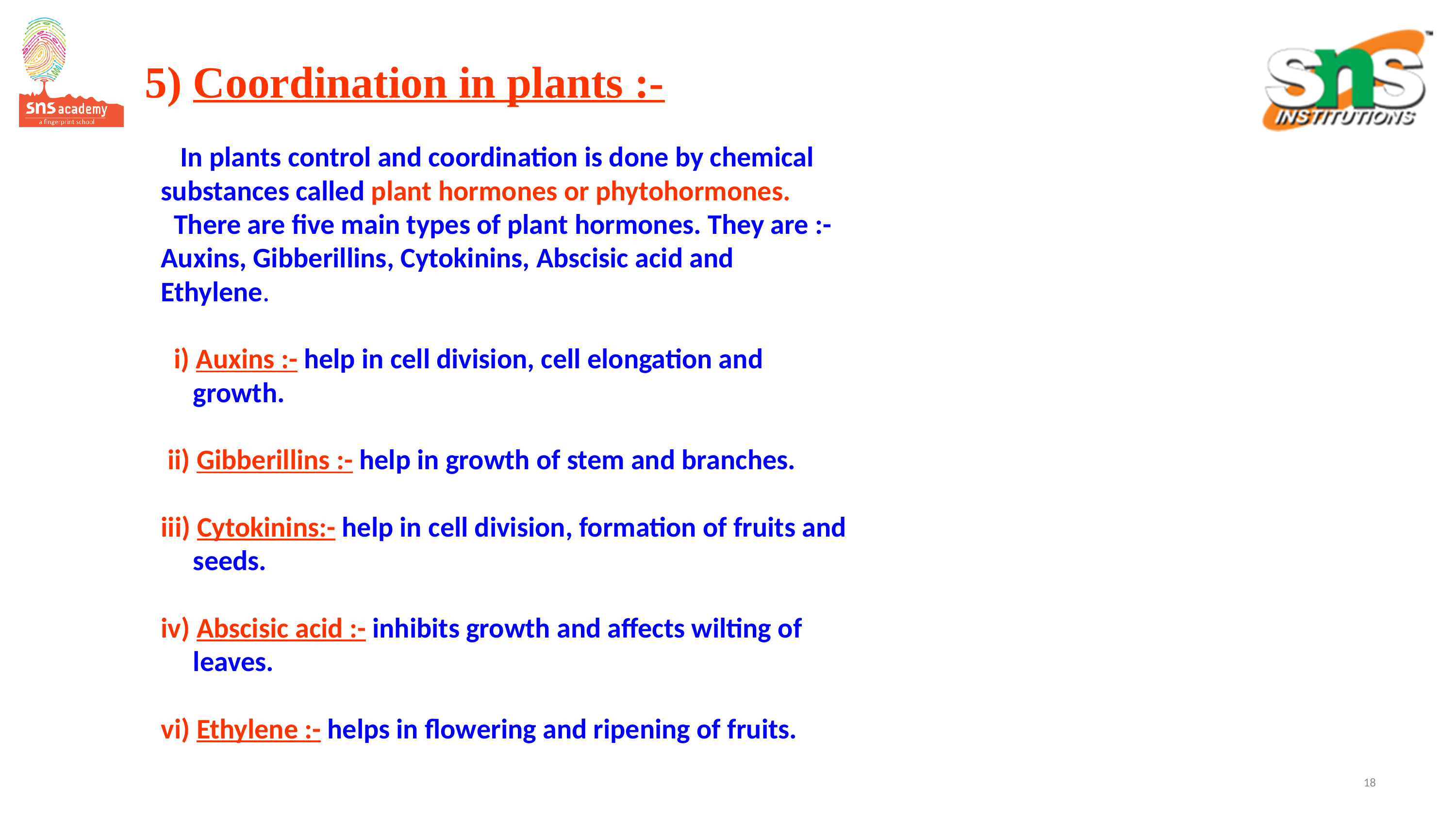

# 5) Coordination in plants :-
   In plants control and coordination is done by chemical
substances called plant hormones or phytohormones.
  There are five main types of plant hormones. They are :-
Auxins, Gibberillins, Cytokinins, Abscisic acid and
Ethylene.

  i) Auxins :- help in cell division, cell elongation and
     growth.

 ii) Gibberillins :- help in growth of stem and branches.

iii) Cytokinins:- help in cell division, formation of fruits and
     seeds.

iv) Abscisic acid :- inhibits growth and affects wilting of
     leaves.

vi) Ethylene :- helps in flowering and ripening of fruits.
18